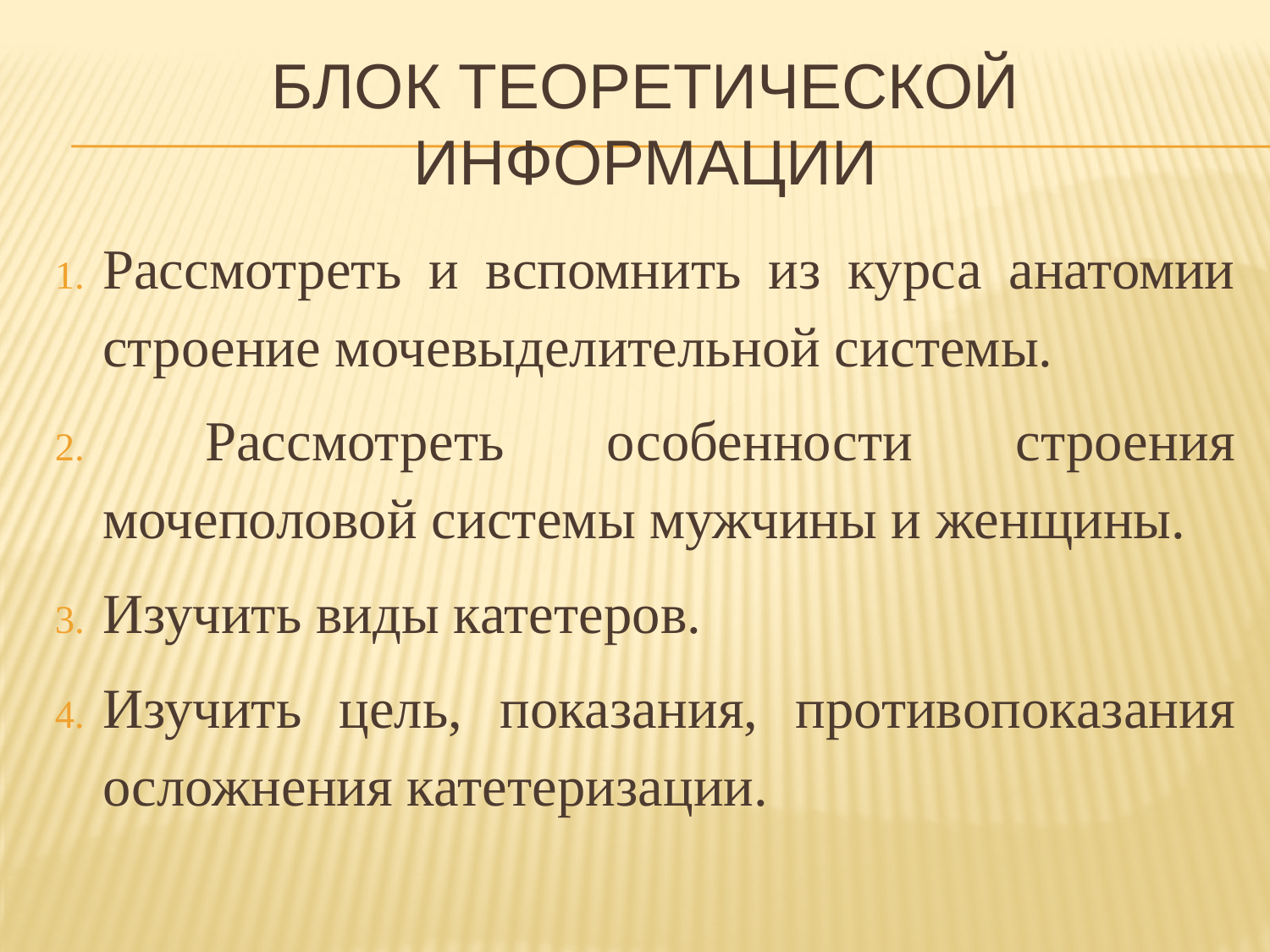

# Блок теоретической информации
Рассмотреть и вспомнить из курса анатомии строение мочевыделительной системы.
 Рассмотреть особенности строения мочеполовой системы мужчины и женщины.
Изучить виды катетеров.
Изучить цель, показания, противопоказания осложнения катетеризации.